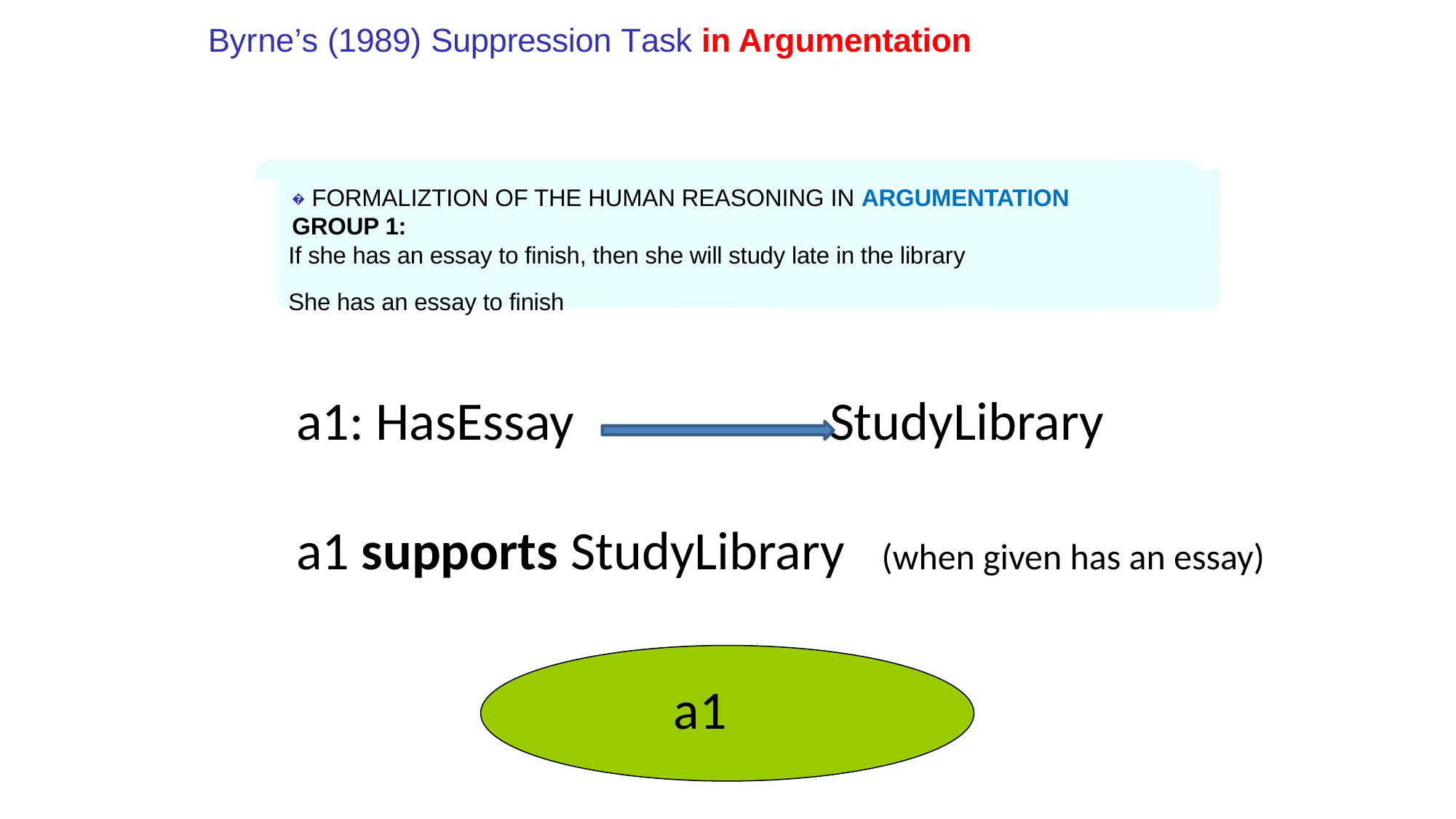

# Byrne’s (1989) Suppression Task in Argumentation

� FORMALIZTION OF THE HUMAN REASONING IN ARGUMENTATION
GROUP 1:
If she has an essay to finish, then she will study late in the library
She has an essay to finish

a1: HasEssay                     StudyLibrary

a1 supports StudyLibrary   (when given has an essay)

a1